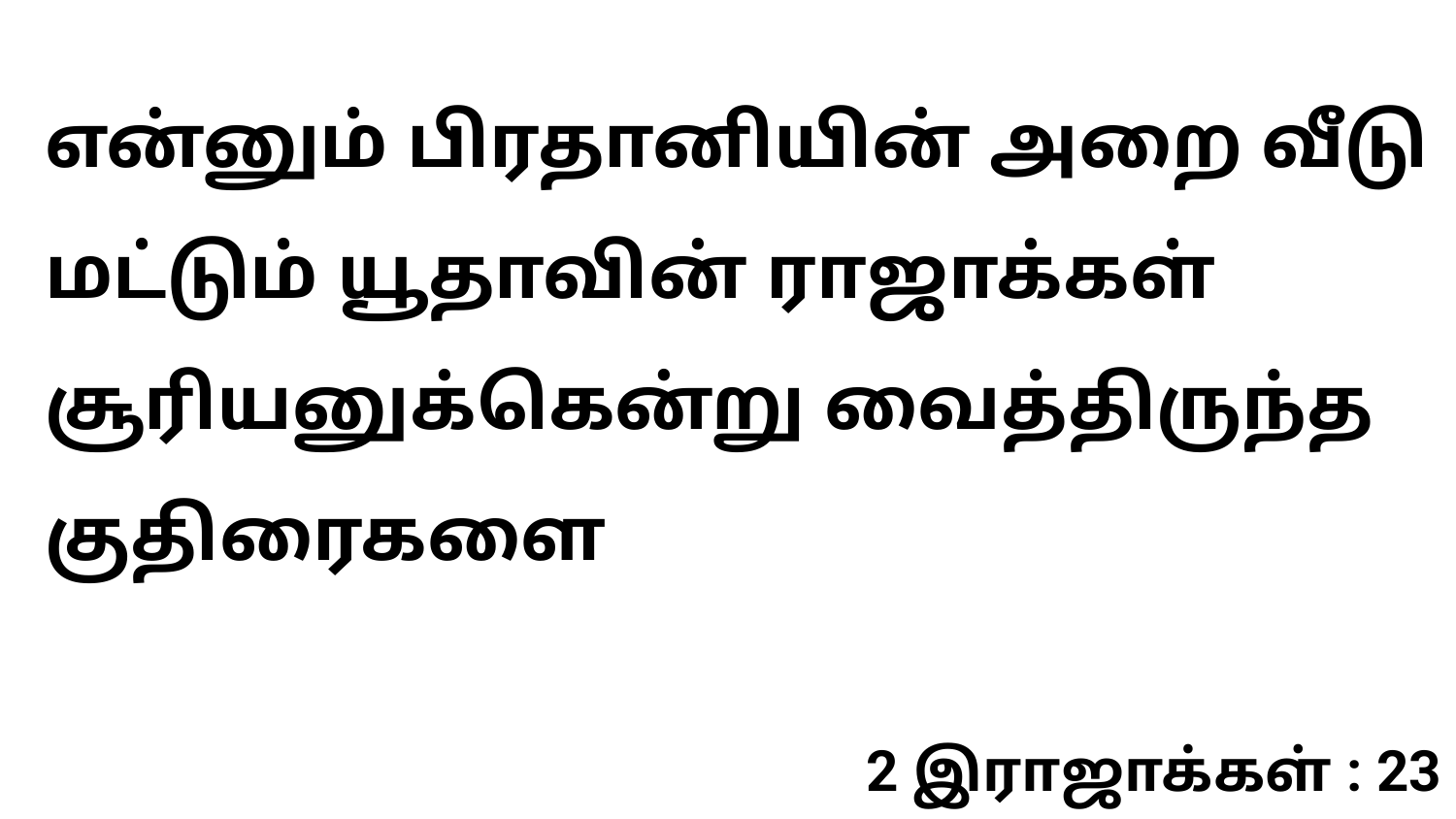

என்னும் பிரதானியின் அறை வீடு மட்டும் யூதாவின் ராஜாக்கள் சூரியனுக்கென்று வைத்திருந்த குதிரைகளை
2 இராஜாக்கள் : 23